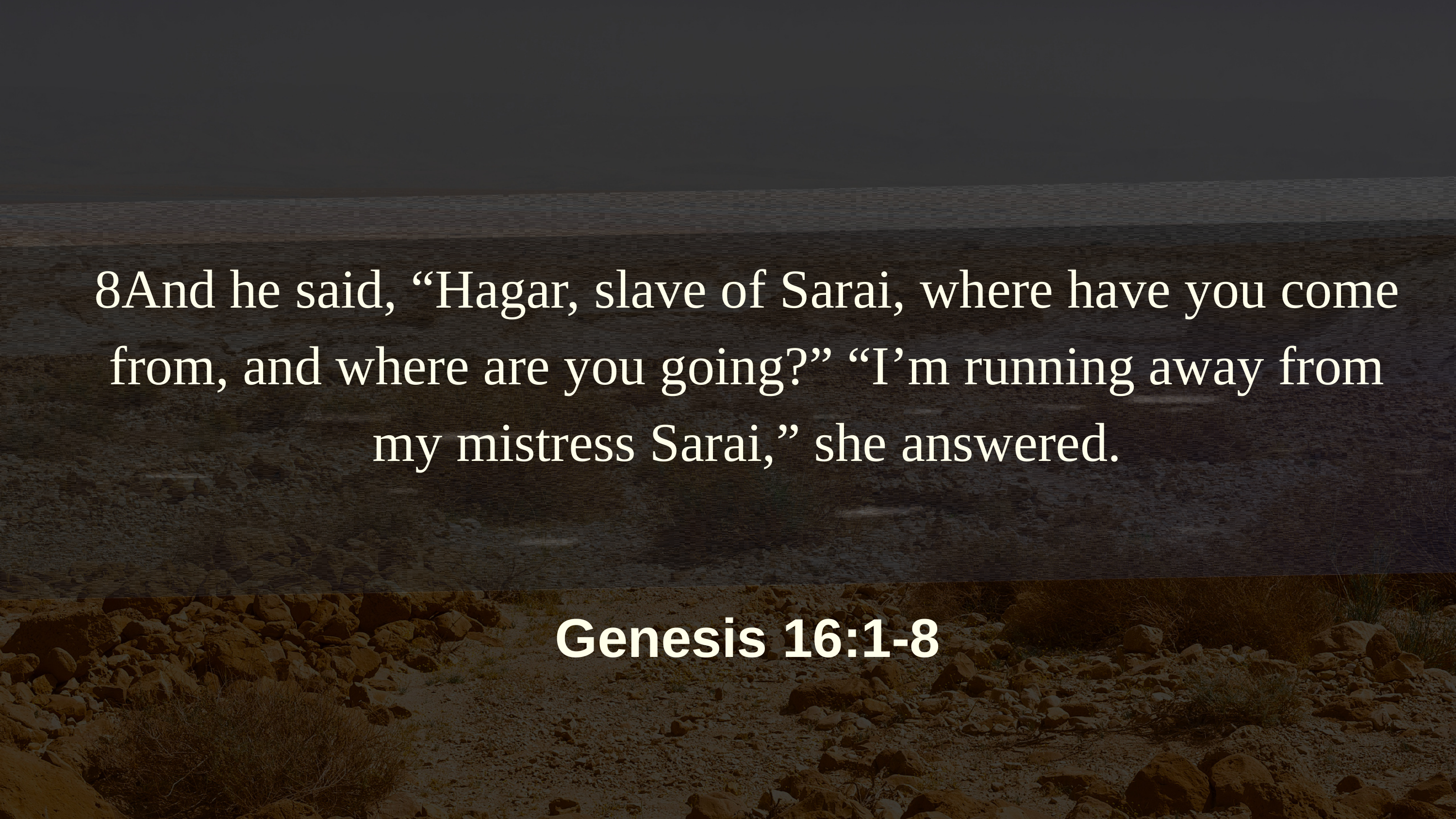

8And he said, “Hagar, slave of Sarai, where have you come from, and where are you going?” “I’m running away from my mistress Sarai,” she answered.

Genesis 16:1-8